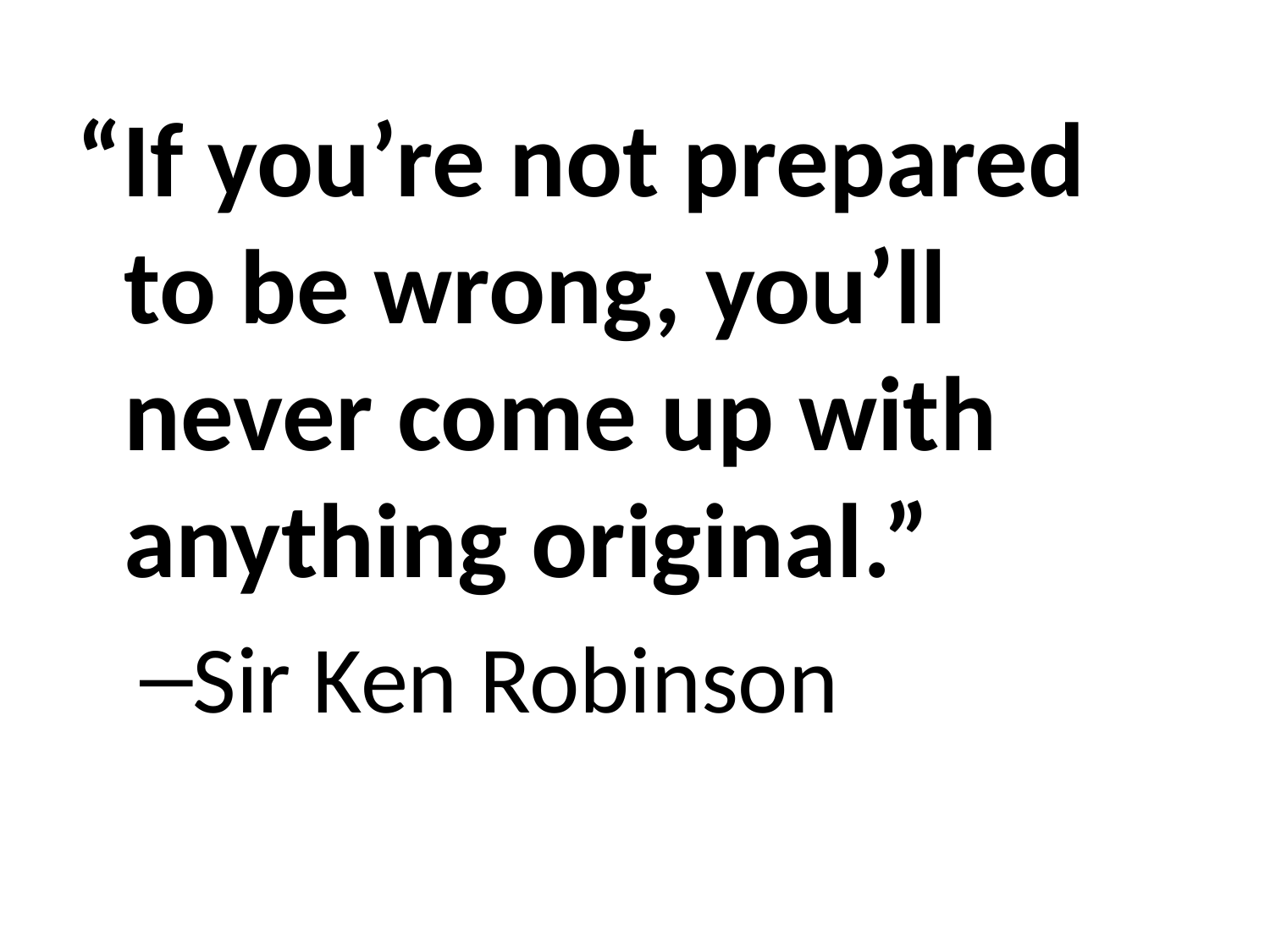

#
“If you’re not prepared to be wrong, you’ll never come up with anything original.”
Sir Ken Robinson